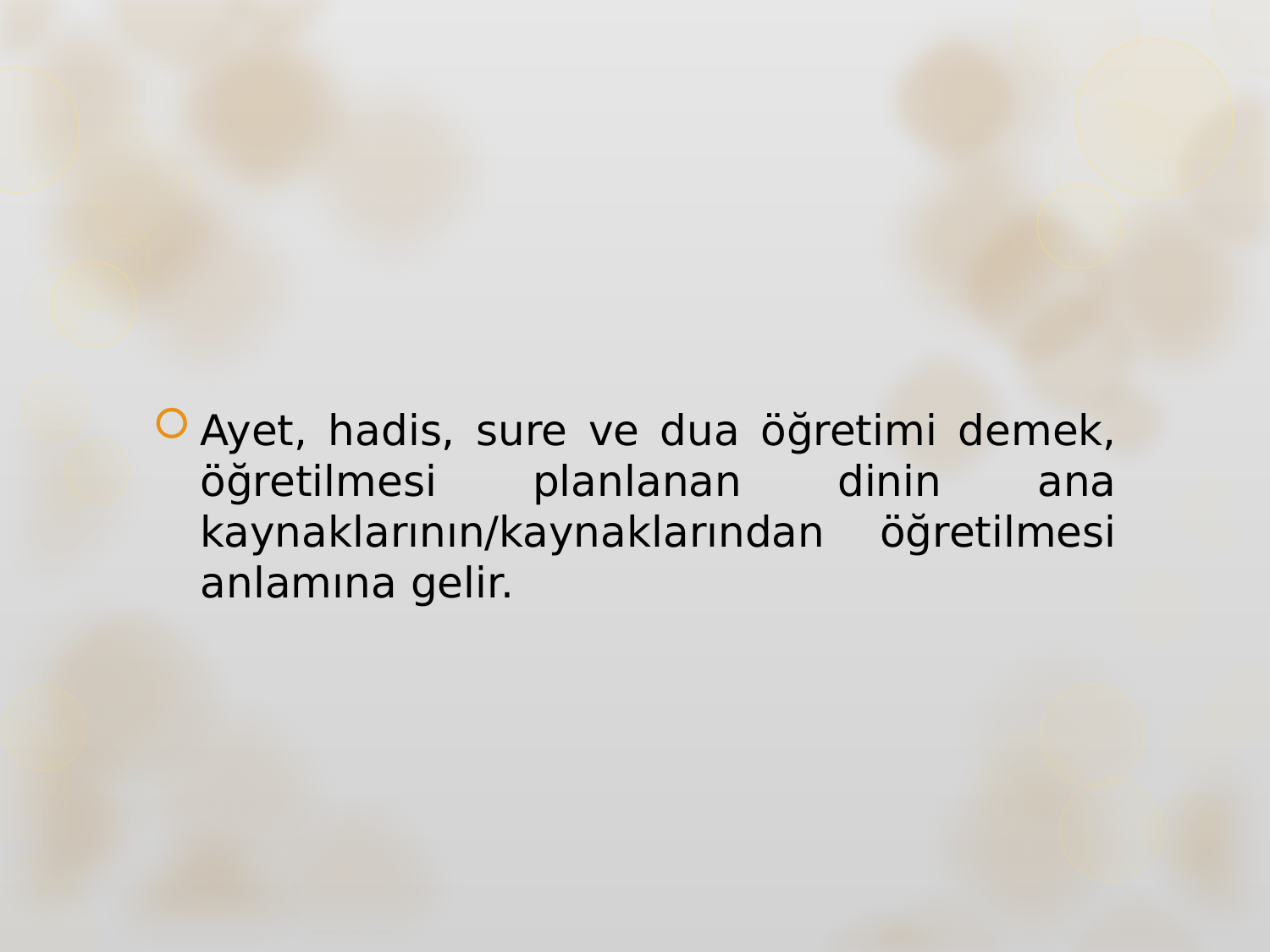

#
Ayet, hadis, sure ve dua öğretimi demek, öğretilmesi planlanan dinin ana kaynaklarının/kaynaklarından öğretilmesi anlamına gelir.